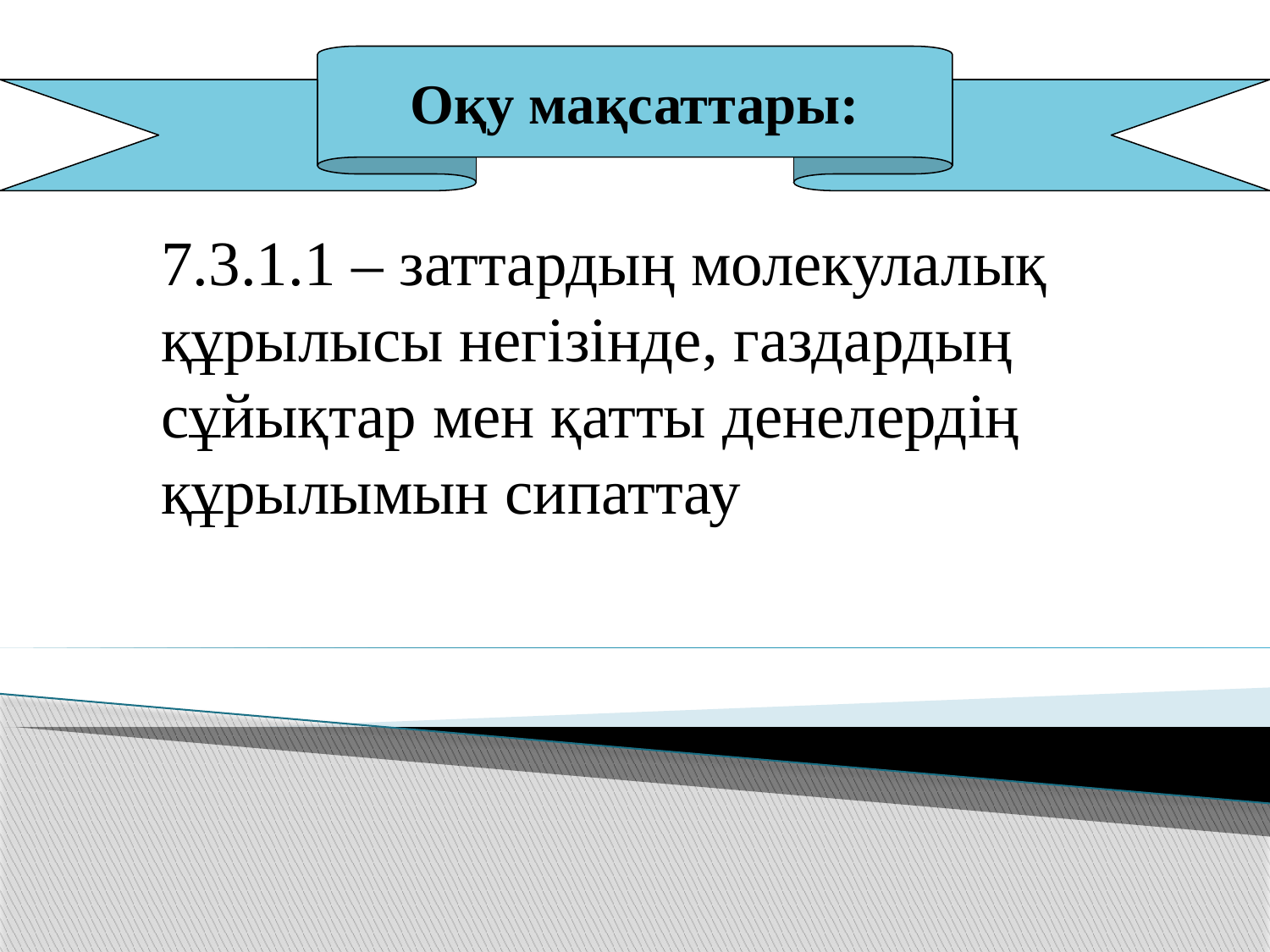

Оқу мақсаттары:

7.3.1.1 – заттардың молекулалық құрылысы негізінде, газдардың сұйықтар мен қатты денелердің құрылымын сипаттау